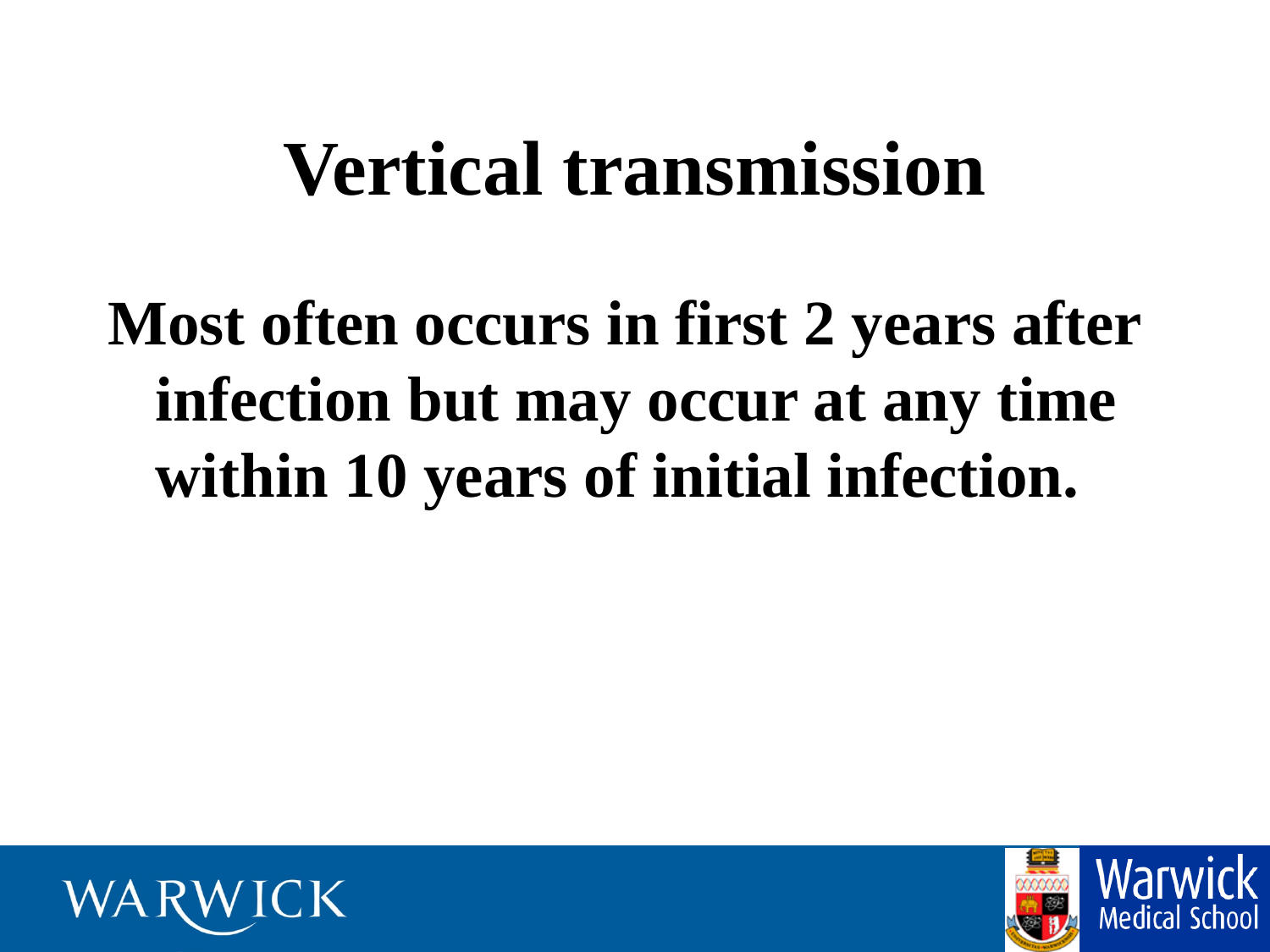

# Vertical transmission
Most often occurs in first 2 years after infection but may occur at any time within 10 years of initial infection.